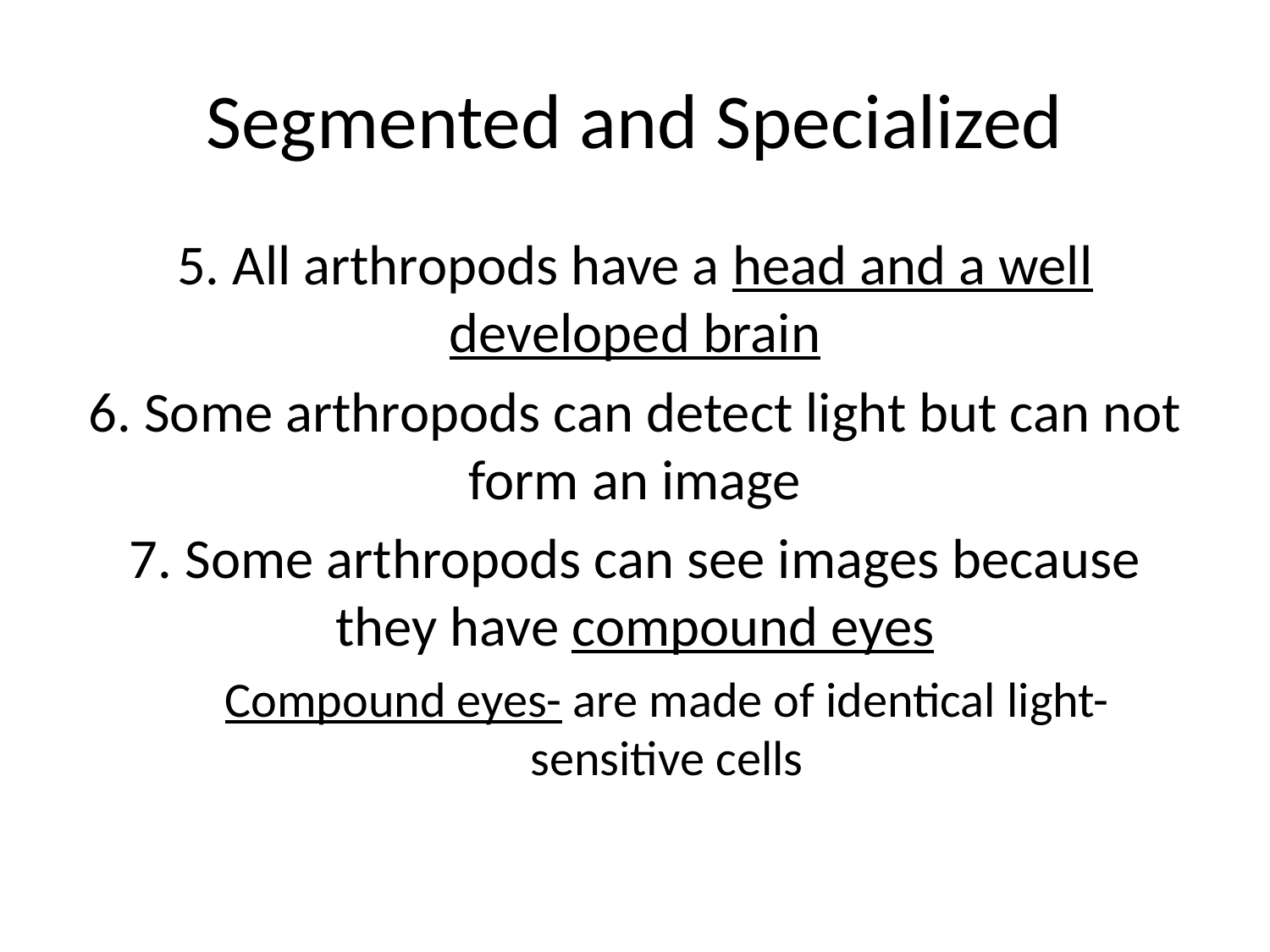

Segmented and Specialized
5. All arthropods have a head and a well developed brain
6. Some arthropods can detect light but can not form an image
7. Some arthropods can see images because they have compound eyes
Compound eyes- are made of identical light-sensitive cells